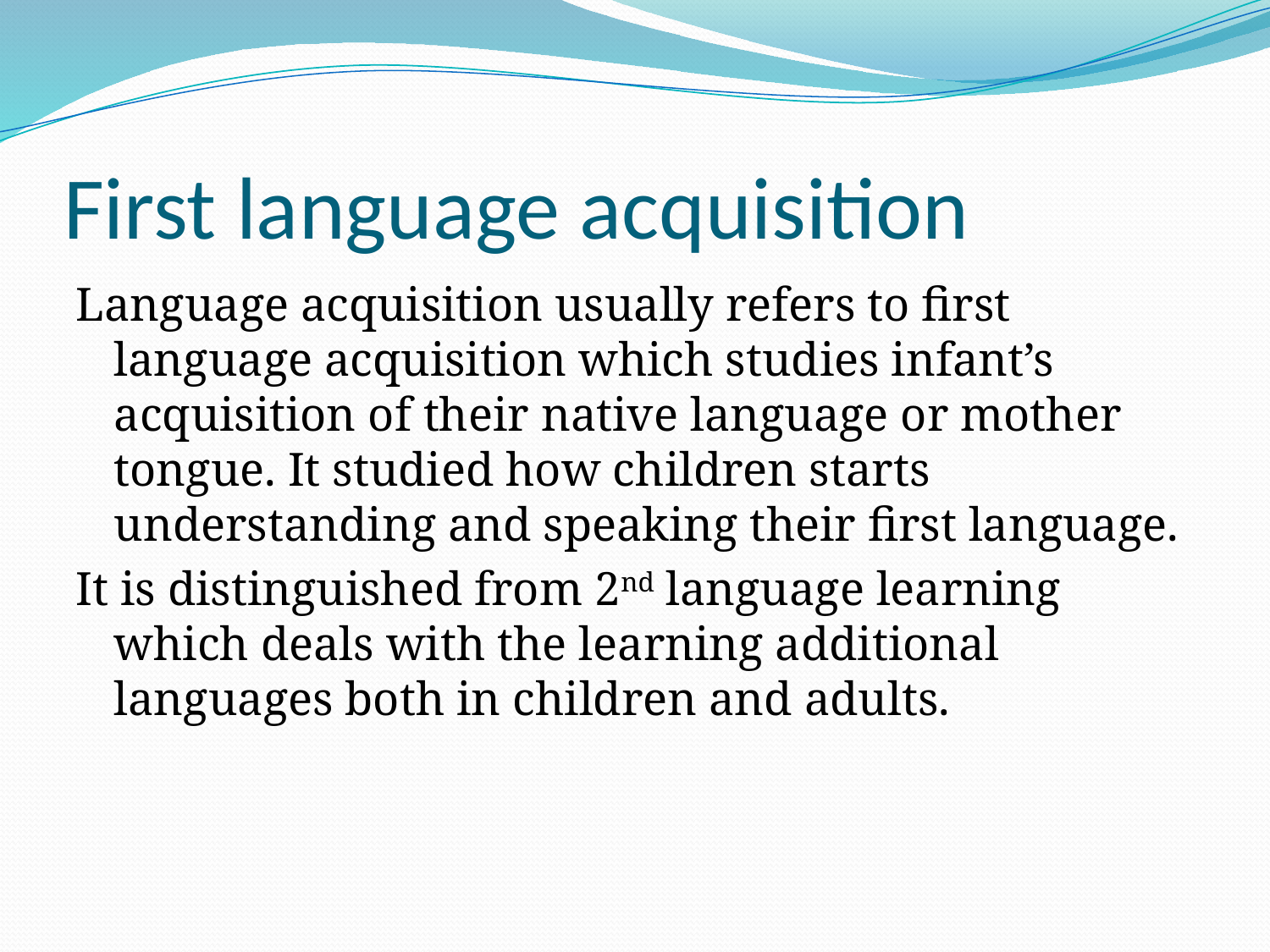

# First language acquisition
Language acquisition usually refers to first language acquisition which studies infant’s acquisition of their native language or mother tongue. It studied how children starts understanding and speaking their first language.
It is distinguished from 2nd language learning which deals with the learning additional languages both in children and adults.